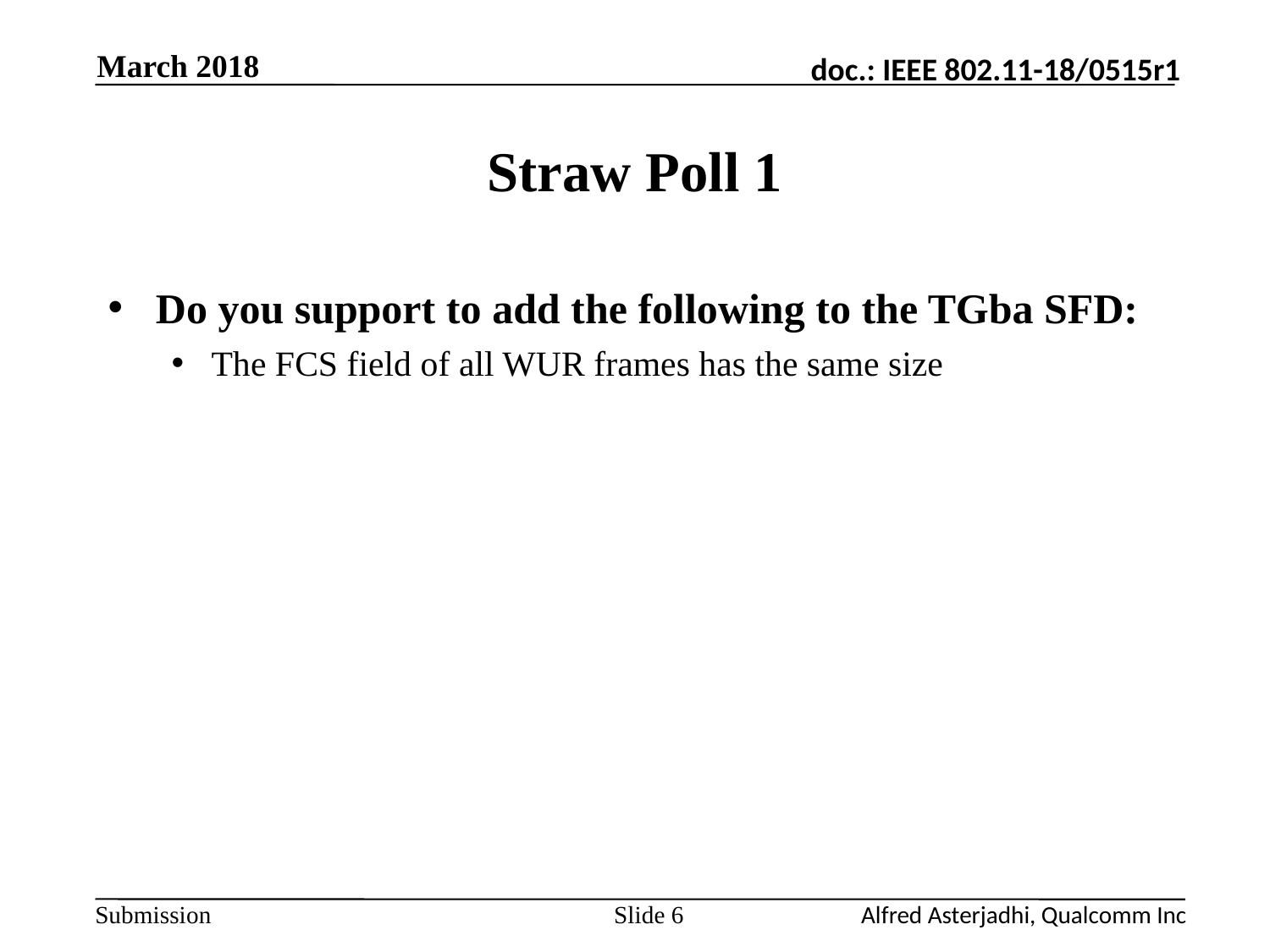

March 2018
# Straw Poll 1
Do you support to add the following to the TGba SFD:
The FCS field of all WUR frames has the same size
Slide 6
Alfred Asterjadhi, Qualcomm Inc